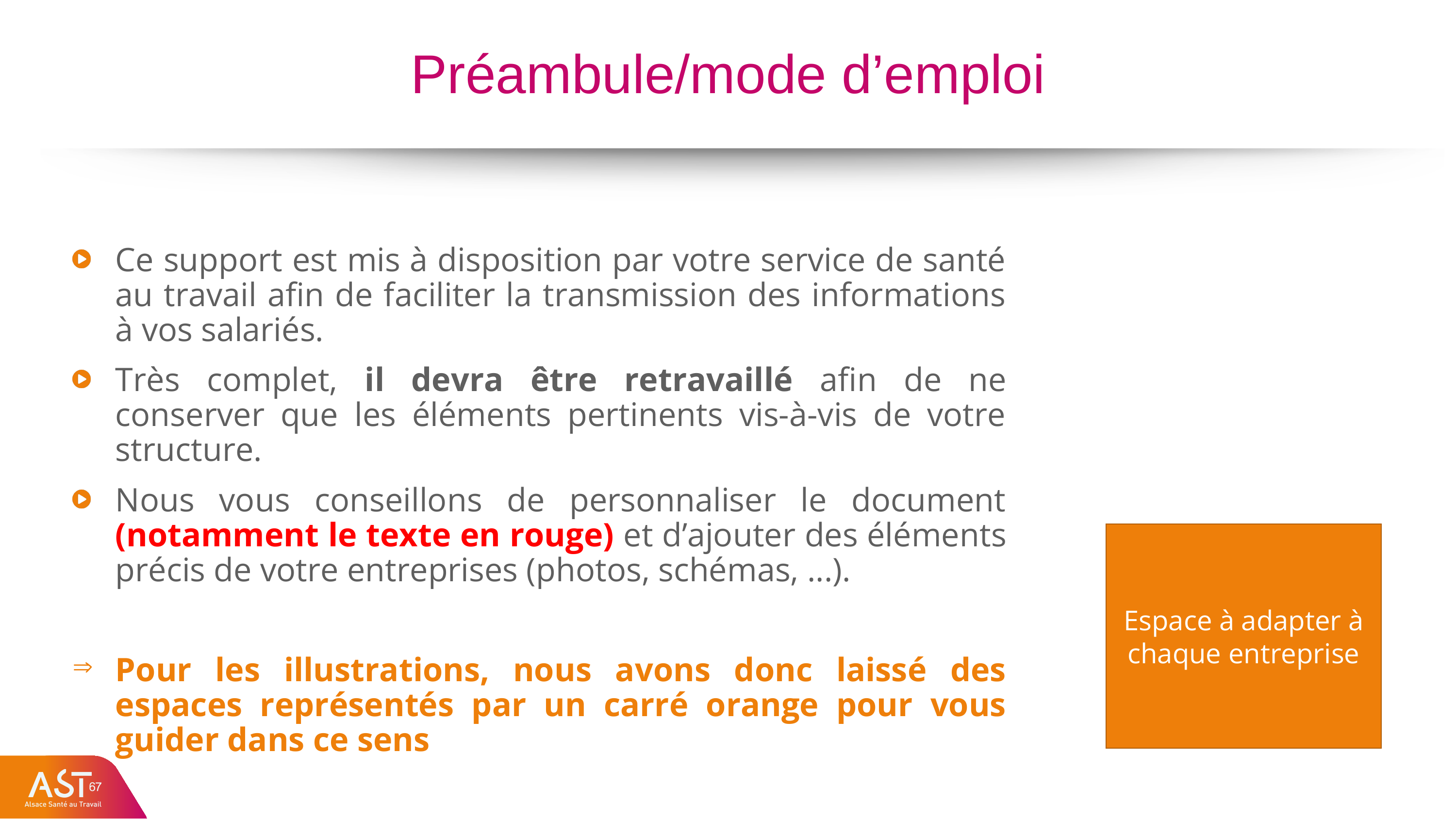

# Préambule/mode d’emploi
Ce support est mis à disposition par votre service de santé au travail afin de faciliter la transmission des informations à vos salariés.
Très complet, il devra être retravaillé afin de ne conserver que les éléments pertinents vis-à-vis de votre structure.
Nous vous conseillons de personnaliser le document (notamment le texte en rouge) et d’ajouter des éléments précis de votre entreprises (photos, schémas, ...).

Pour les illustrations, nous avons donc laissé des espaces représentés par un carré orange pour vous guider dans ce sens
Espace à adapter à chaque entreprise